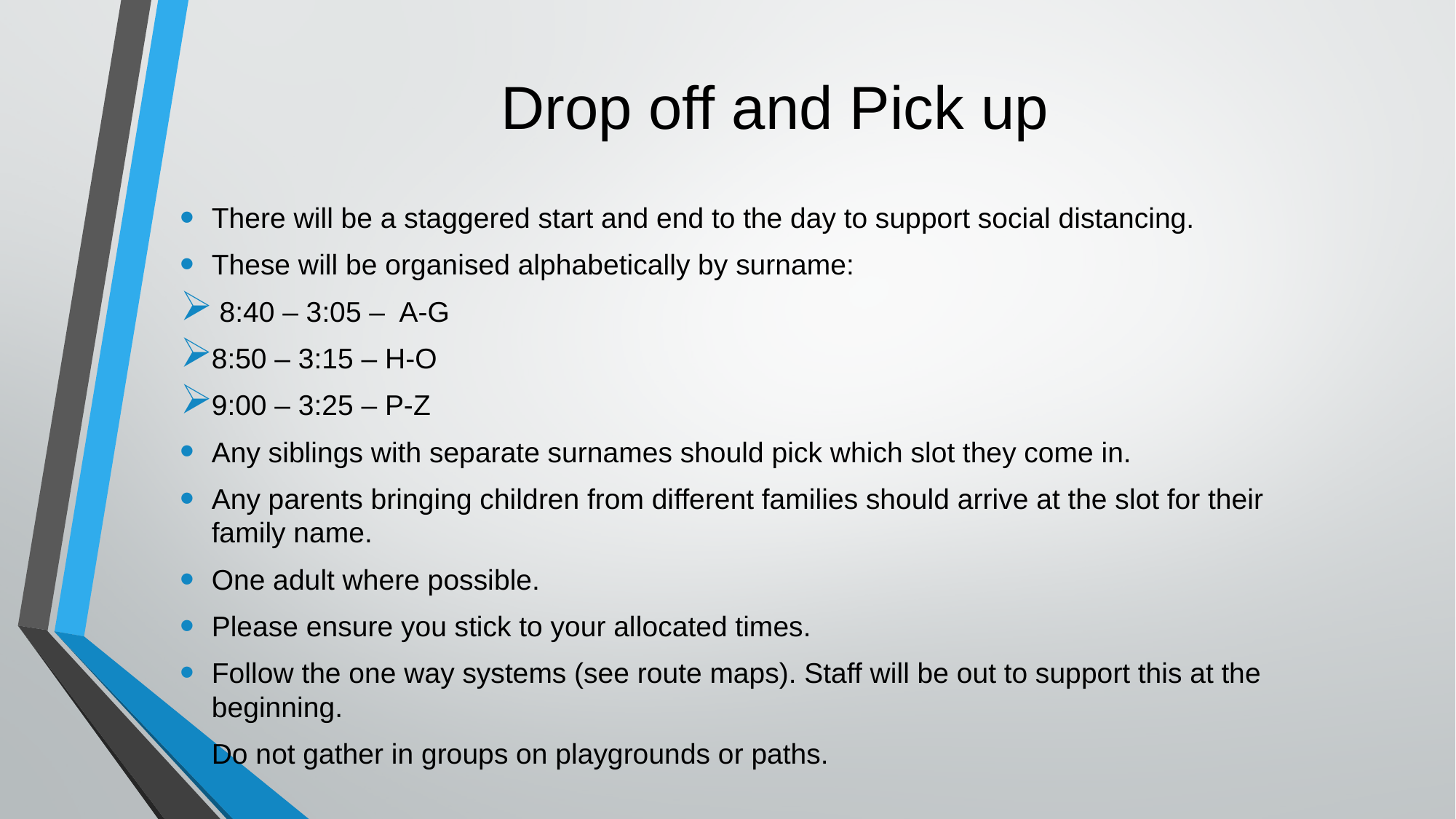

# Drop off and Pick up
There will be a staggered start and end to the day to support social distancing.
These will be organised alphabetically by surname:
 8:40 – 3:05 –  A-G
8:50 – 3:15 – H-O
9:00 – 3:25 – P-Z
Any siblings with separate surnames should pick which slot they come in.
Any parents bringing children from different families should arrive at the slot for their family name.
One adult where possible.
Please ensure you stick to your allocated times.
Follow the one way systems (see route maps). Staff will be out to support this at the beginning.
Do not gather in groups on playgrounds or paths.